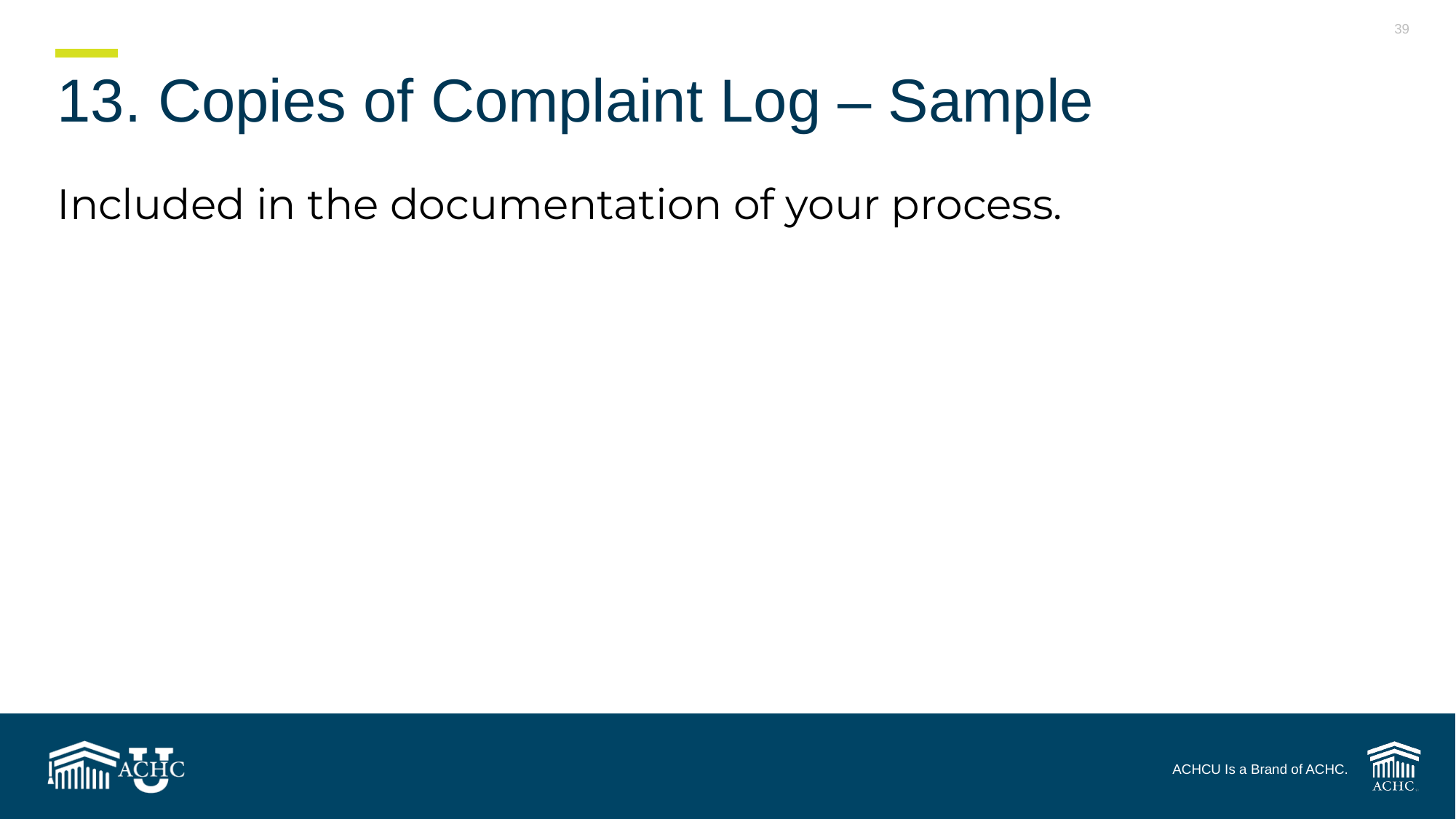

# 13. Copies of Complaint Log – Sample
Included in the documentation of your process.